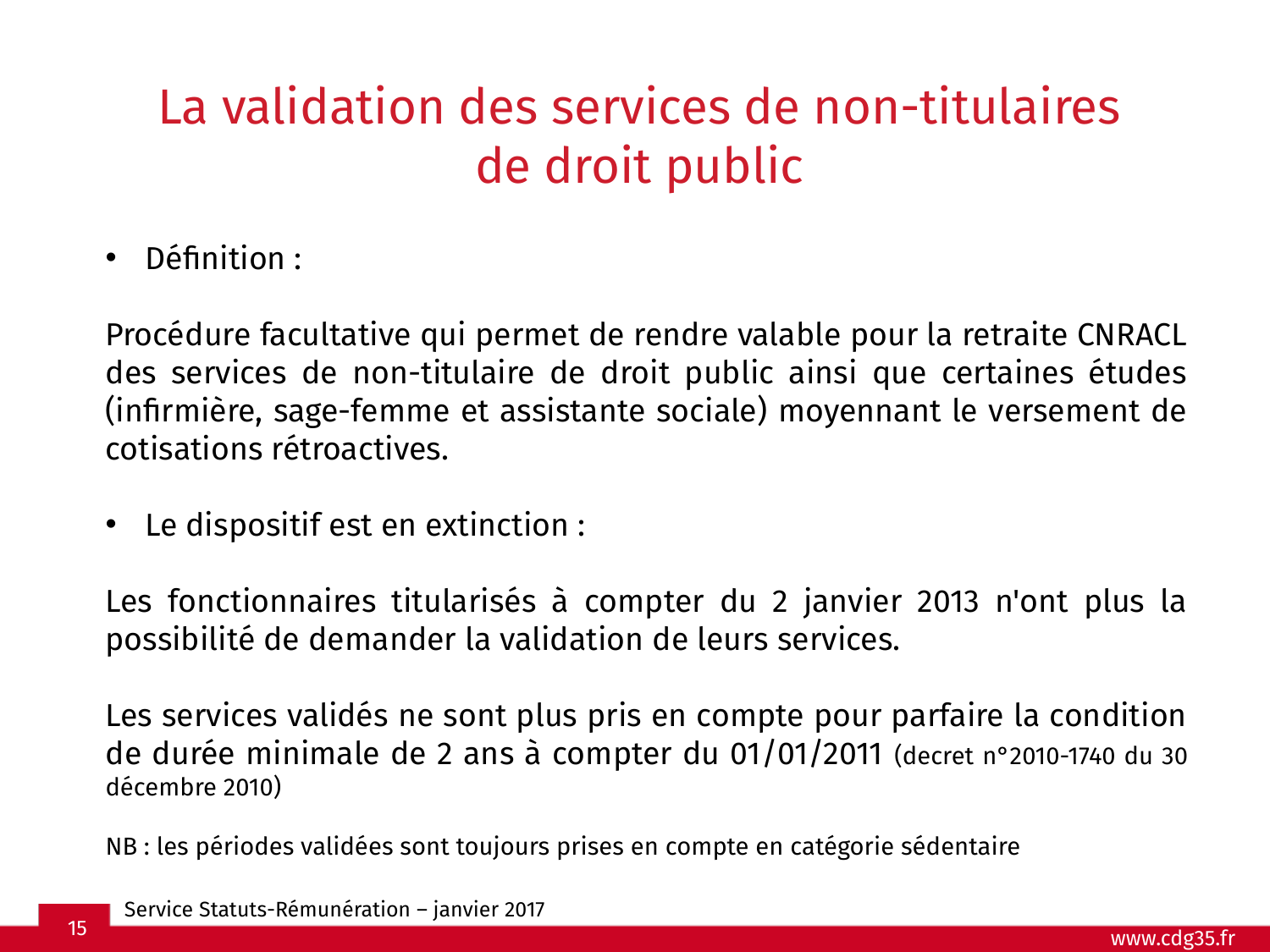

La validation des services de non-titulaires
de droit public
Définition :

Procédure facultative qui permet de rendre valable pour la retraite CNRACL des services de non-titulaire de droit public ainsi que certaines études (infirmière, sage-femme et assistante sociale) moyennant le versement de cotisations rétroactives.

Le dispositif est en extinction :

Les fonctionnaires titularisés à compter du 2 janvier 2013 n'ont plus la possibilité de demander la validation de leurs services.

Les services validés ne sont plus pris en compte pour parfaire la condition de durée minimale de 2 ans à compter du 01/01/2011 (decret n°2010-1740 du 30 décembre 2010)

NB : les périodes validées sont toujours prises en compte en catégorie sédentaire